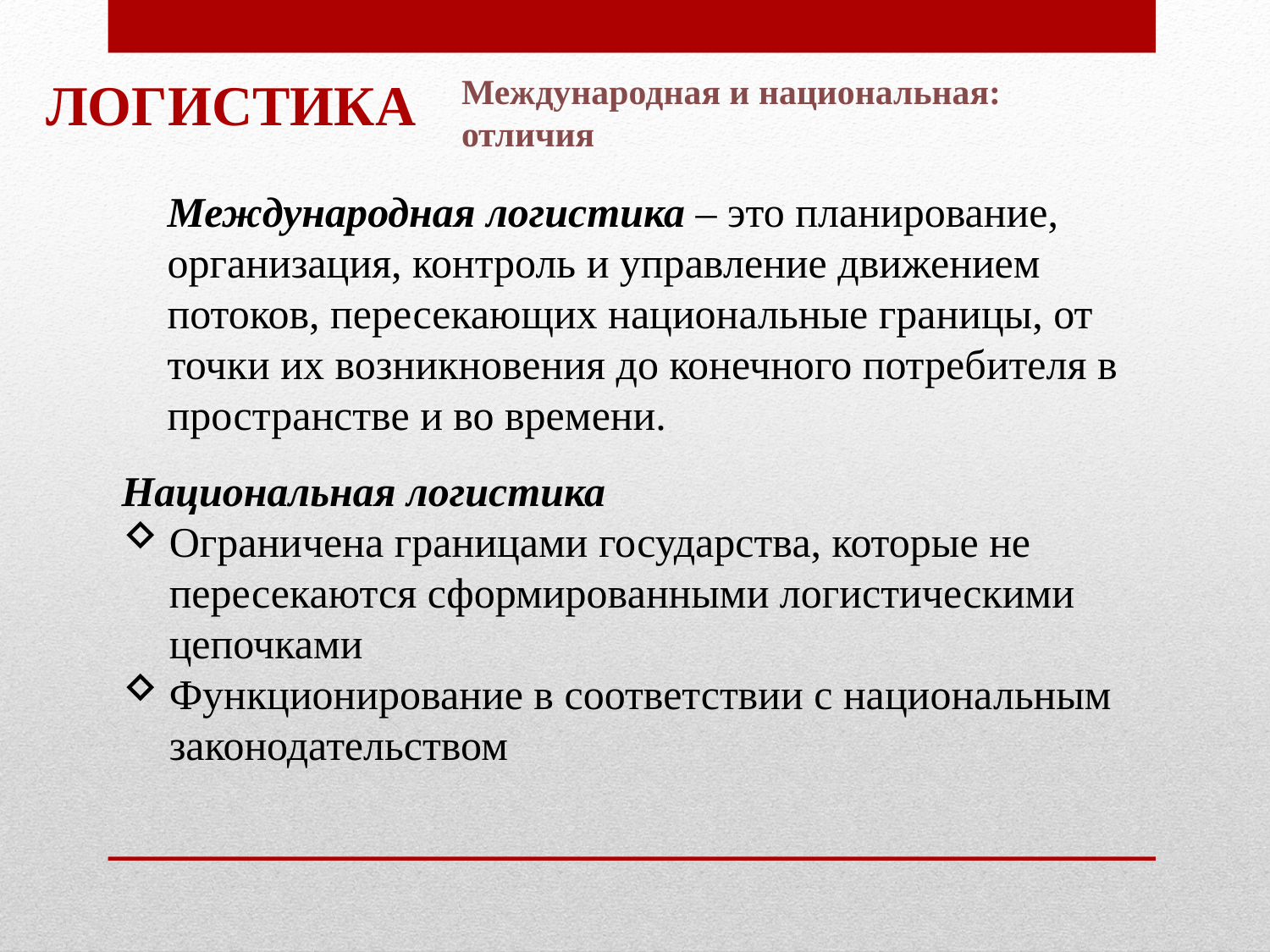

Логистика
Международная и национальная:
отличия
Международная логистика – это планирование, организация, контроль и управление движением потоков, пересекающих национальные границы, от точки их возникновения до конечного потребителя в пространстве и во времени.
Национальная логистика
Ограничена границами государства, которые не пересекаются сформированными логистическими цепочками
Функционирование в соответствии с национальным законодательством